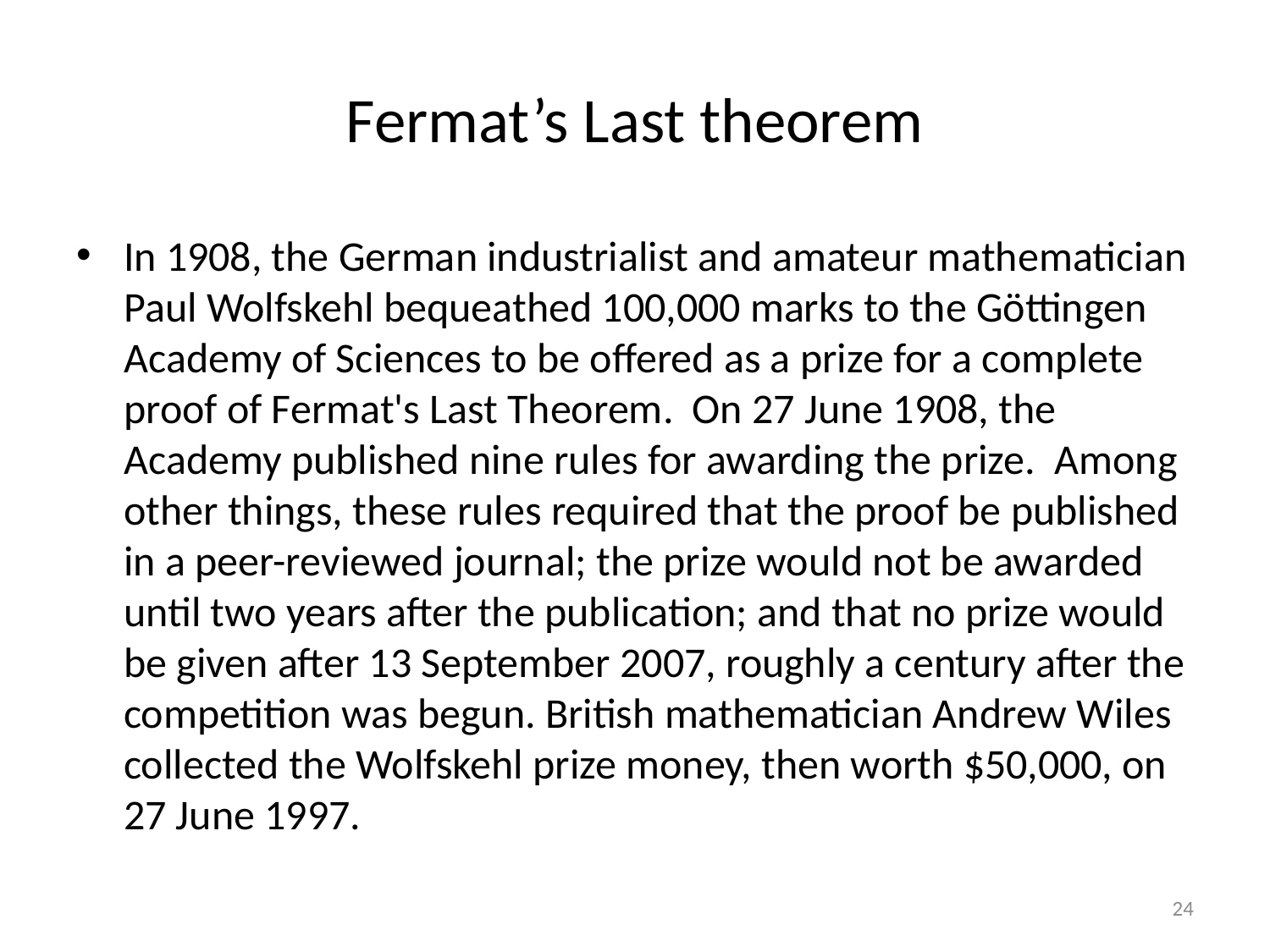

# Fermat’s Last theorem
In 1908, the German industrialist and amateur mathematician Paul Wolfskehl bequeathed 100,000 marks to the Göttingen Academy of Sciences to be offered as a prize for a complete proof of Fermat's Last Theorem.  On 27 June 1908, the Academy published nine rules for awarding the prize.  Among other things, these rules required that the proof be published in a peer-reviewed journal; the prize would not be awarded until two years after the publication; and that no prize would be given after 13 September 2007, roughly a century after the competition was begun. British mathematician Andrew Wiles collected the Wolfskehl prize money, then worth $50,000, on 27 June 1997.
24